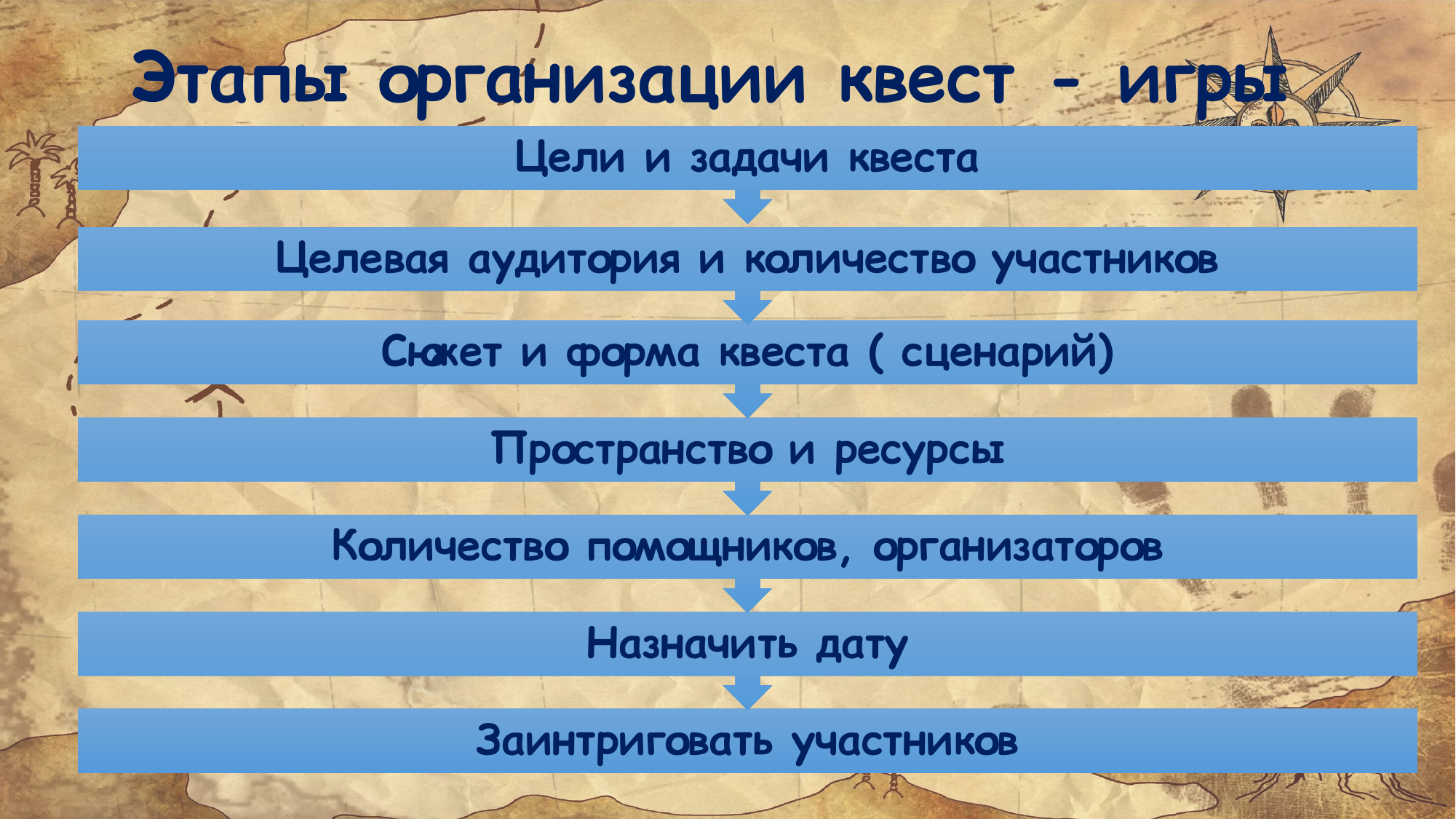

# Этапы организации квест - игры
Заинтриговать участников
Назначить дату
Количество помощников, организаторов
Пространство и ресурсы
Сюжет и форма квеста ( сценарий)
Целевая аудитория и количество участников
Цели и задачи квеста